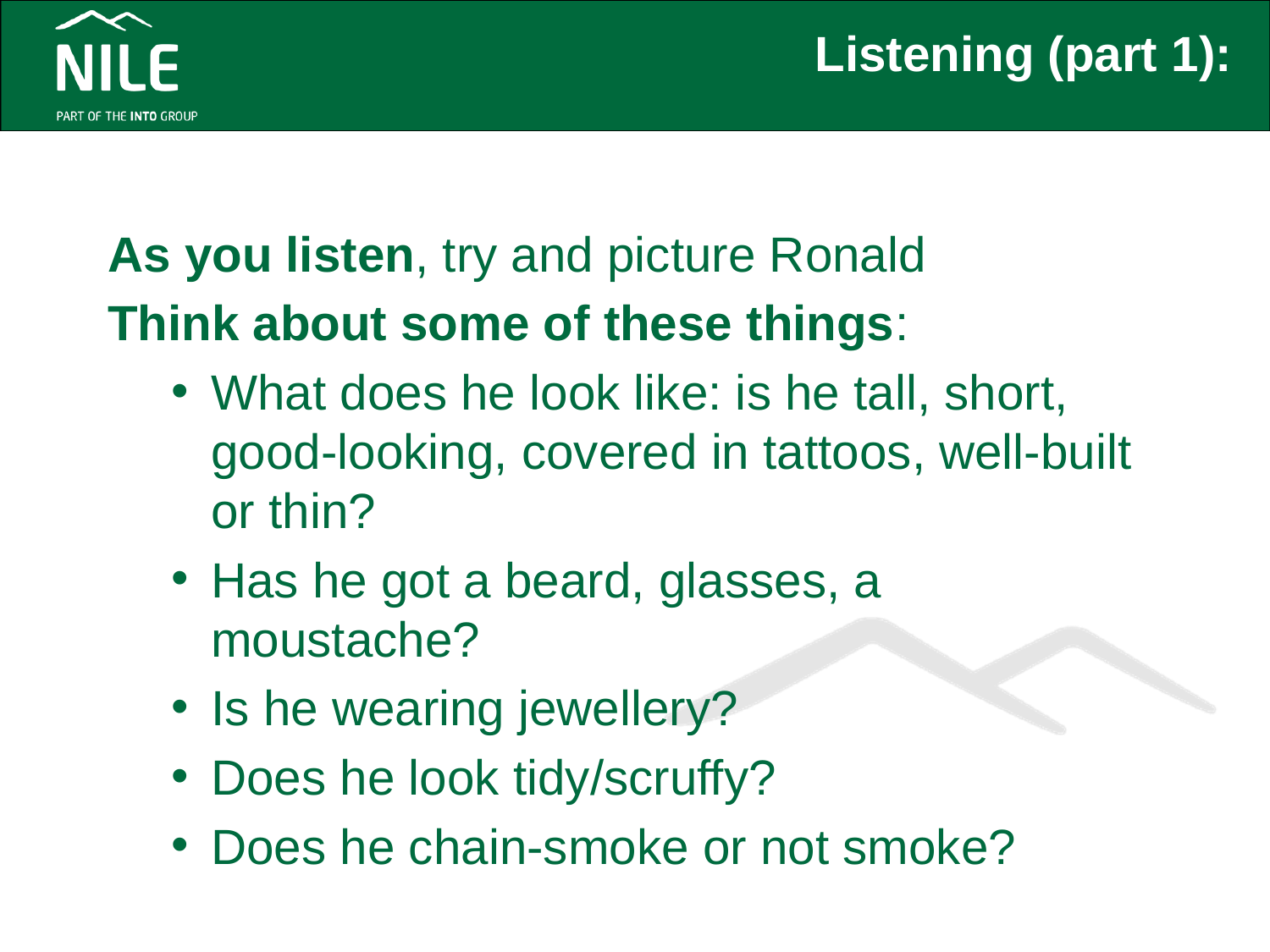

# Listening (part 1):
As you listen, try and picture Ronald
Think about some of these things:
What does he look like: is he tall, short, good-looking, covered in tattoos, well-built or thin?
Has he got a beard, glasses, a moustache?
Is he wearing jewellery?
Does he look tidy/scruffy?
Does he chain-smoke or not smoke?